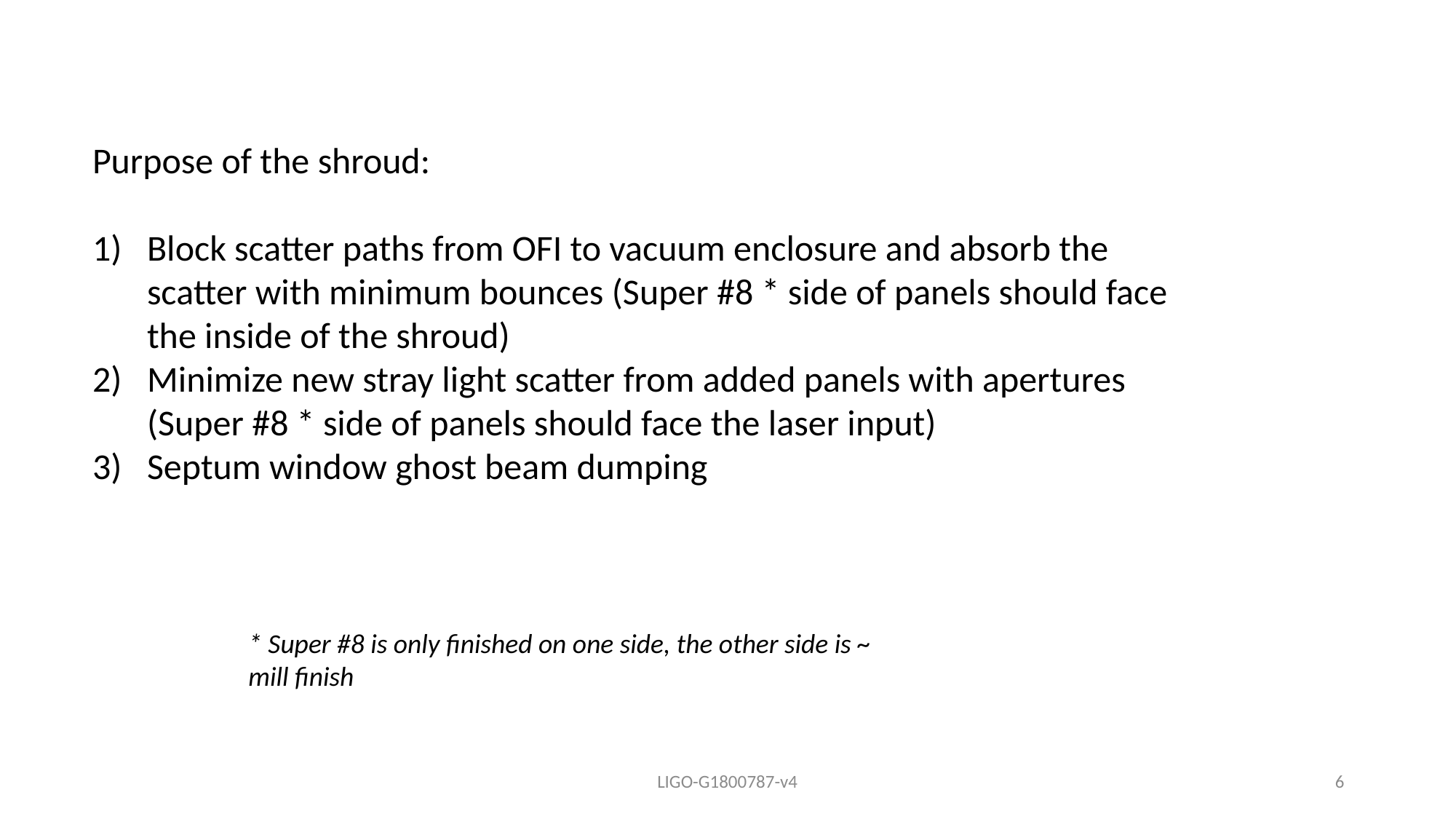

Purpose of the shroud:

Block scatter paths from OFI to vacuum enclosure and absorb the scatter with minimum bounces (Super #8 * side of panels should face the inside of the shroud)
Minimize new stray light scatter from added panels with apertures (Super #8 * side of panels should face the laser input)
Septum window ghost beam dumping

* Super #8 is only finished on one side, the other side is ~ mill finish
LIGO-G1800787-v4
6